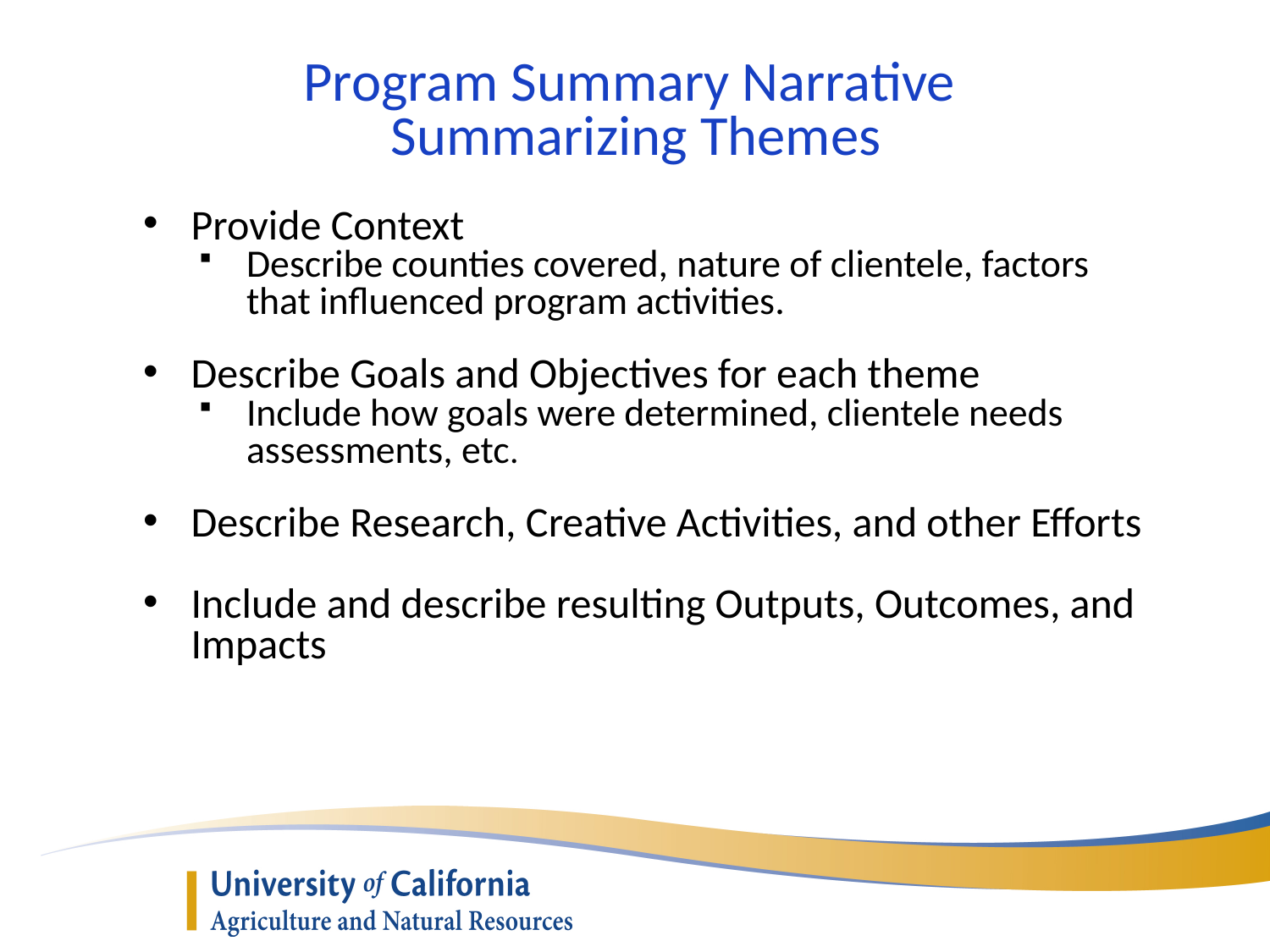

Program Summary Narrative
Summarizing Themes
Provide Context
Describe counties covered, nature of clientele, factors that influenced program activities.

Describe Goals and Objectives for each theme
Include how goals were determined, clientele needs assessments, etc.

Describe Research, Creative Activities, and other Efforts

Include and describe resulting Outputs, Outcomes, and Impacts